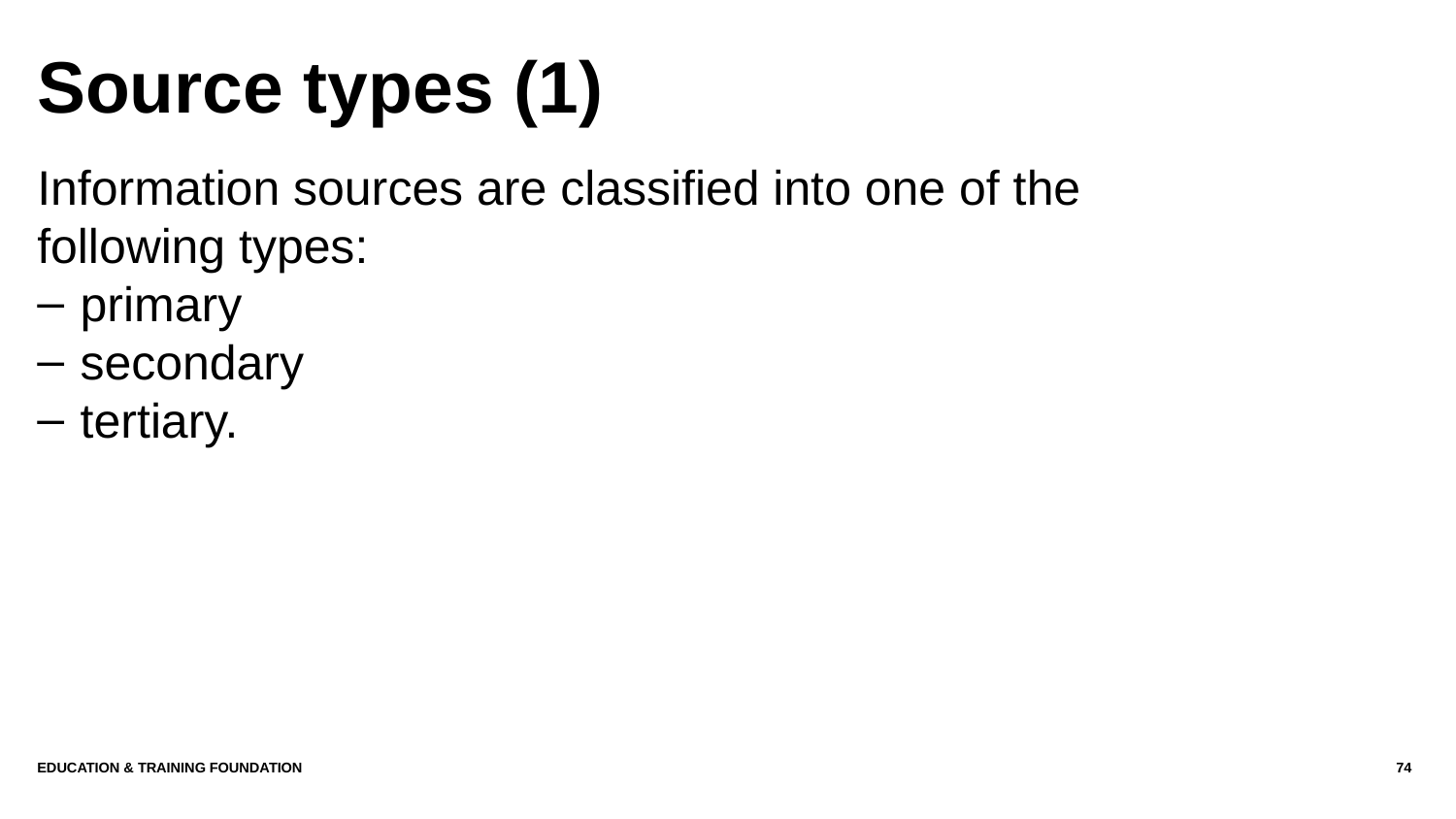

# Source types (1)
Information sources are classified into one of the following types:
primary
secondary
tertiary.
Education & Training Foundation
74